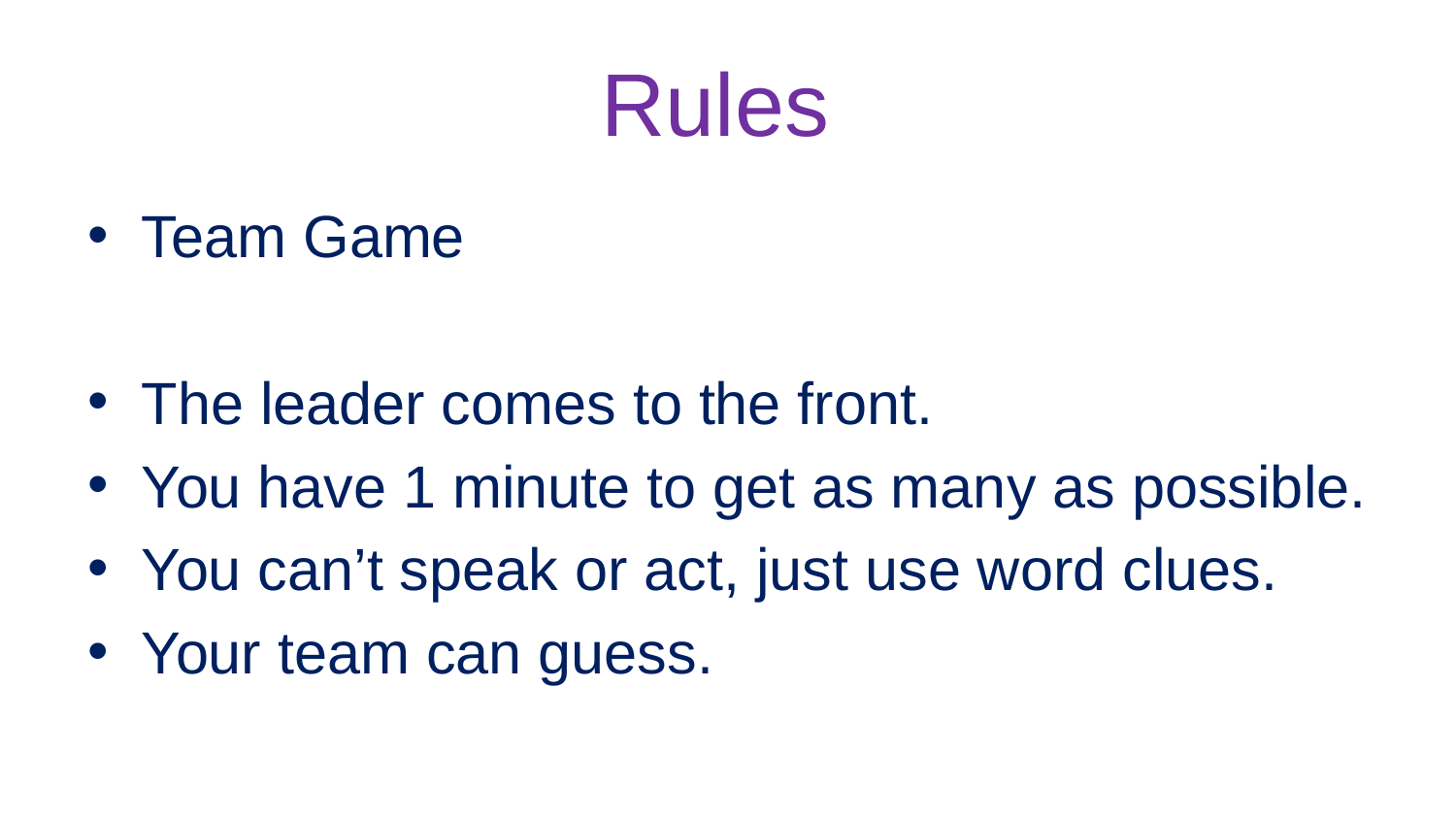

# Rules
Team Game

The leader comes to the front.
You have 1 minute to get as many as possible.
You can’t speak or act, just use word clues.
Your team can guess.